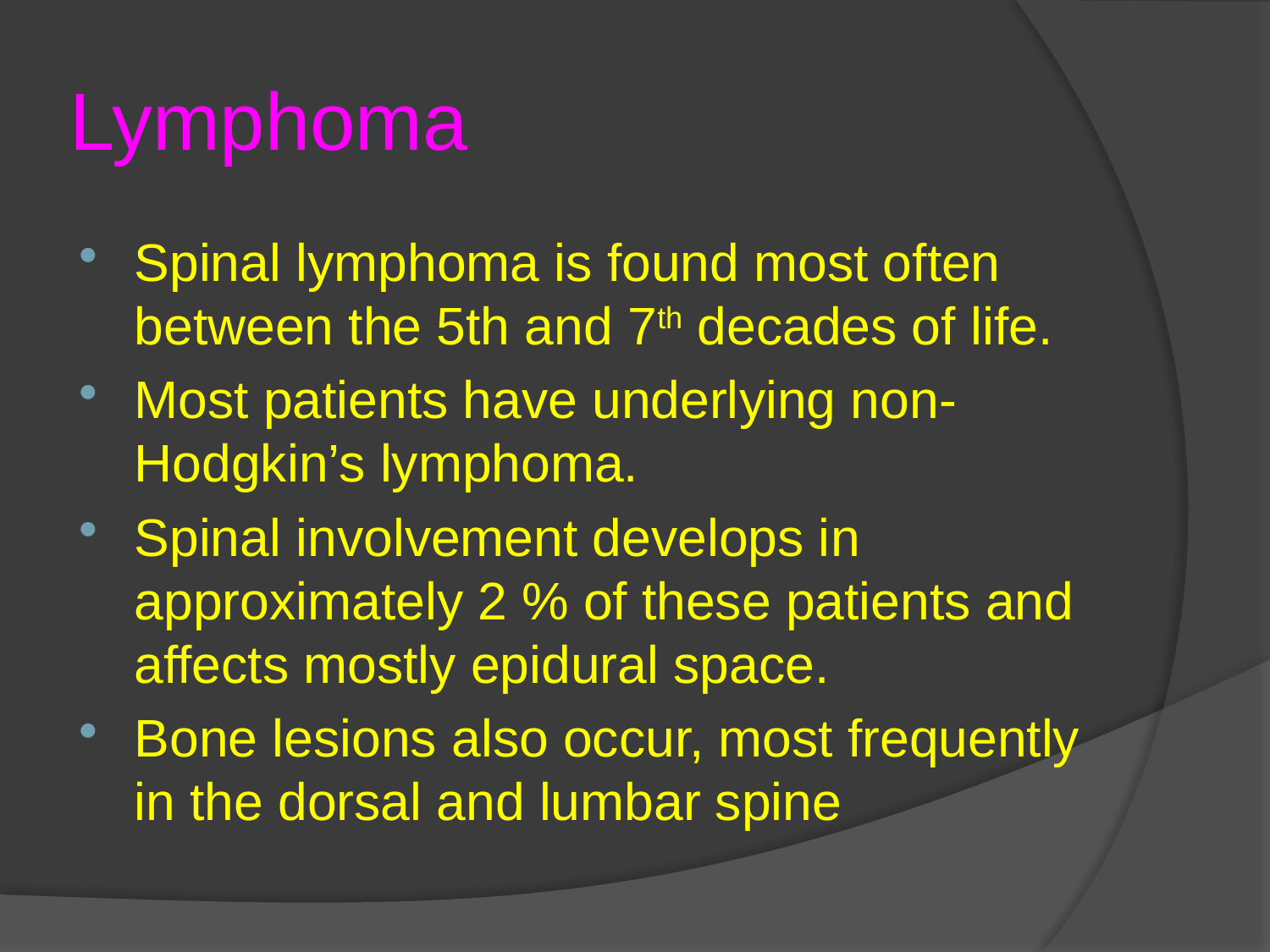

# Lymphoma
Spinal lymphoma is found most often between the 5th and 7th decades of life.
Most patients have underlying non-Hodgkin’s lymphoma.
Spinal involvement develops in approximately 2 % of these patients and affects mostly epidural space.
Bone lesions also occur, most frequently in the dorsal and lumbar spine